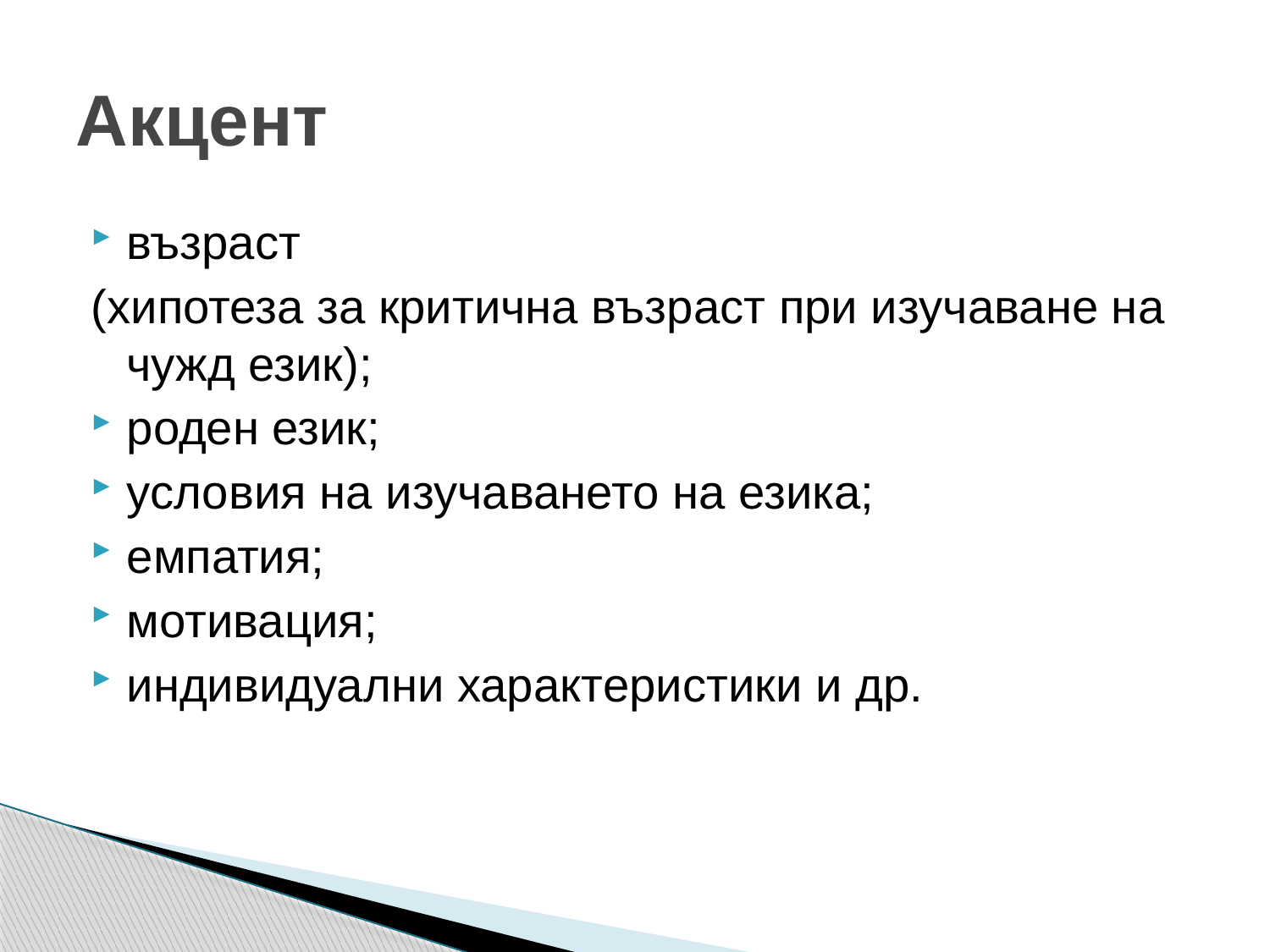

# Акцент
възраст
(хипотеза за критична възраст при изучаване на чужд език);
роден език;
условия на изучаването на езика;
емпатия;
мотивация;
индивидуални характеристики и др.